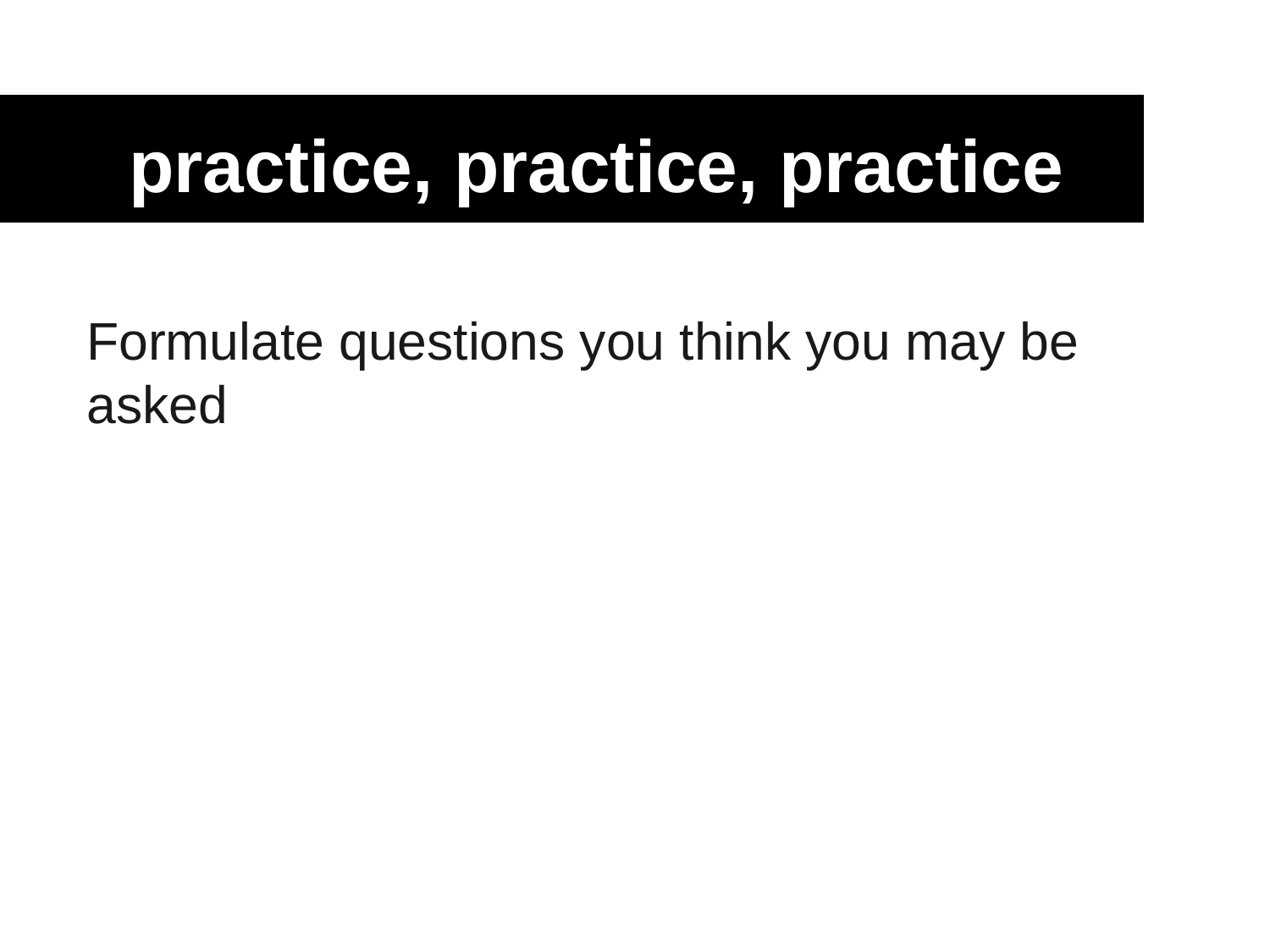

practice, practice, practice
Formulate questions you think you may be asked